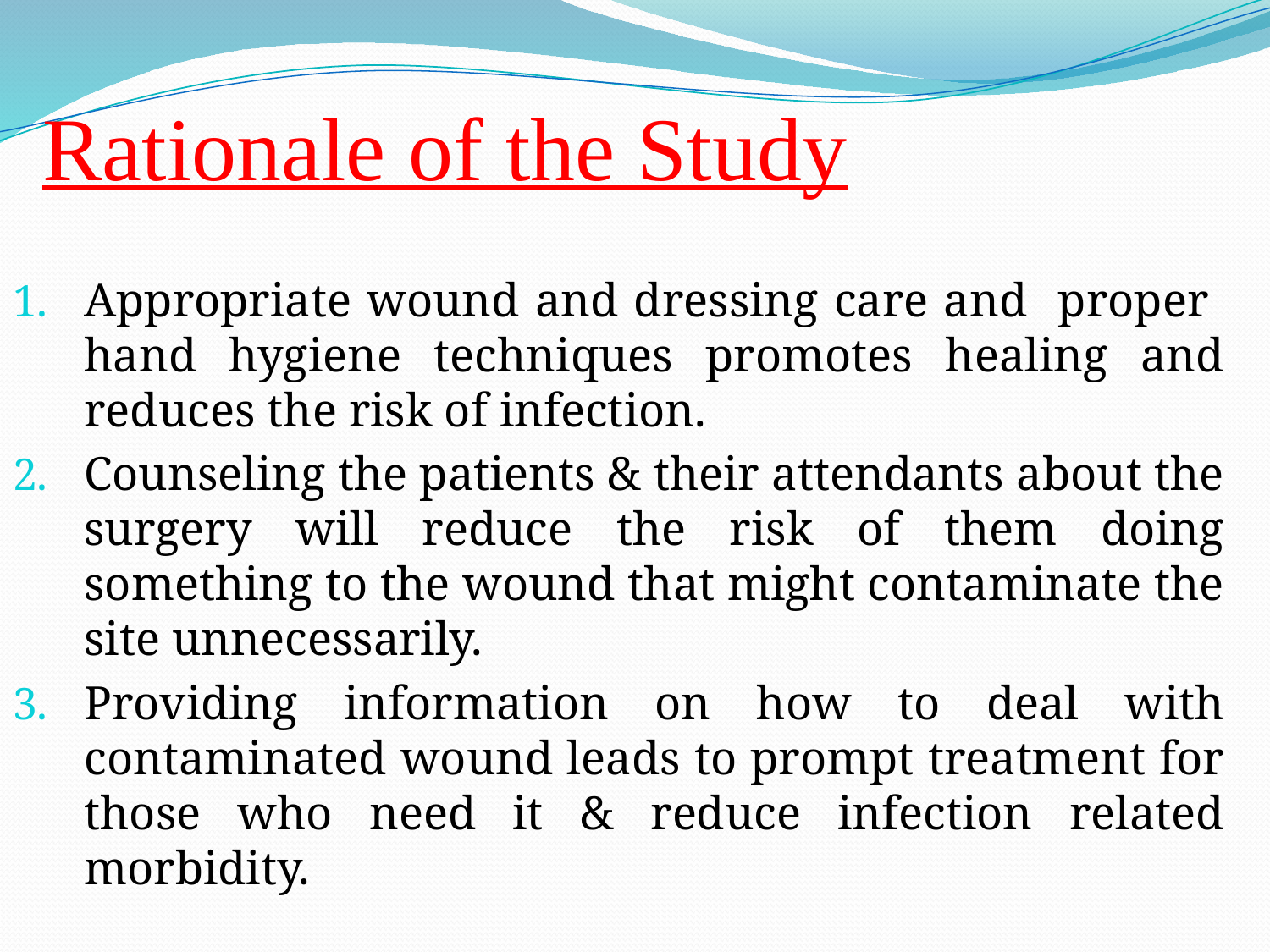

# Rationale of the Study
Appropriate wound and dressing care and  proper  hand hygiene techniques promotes healing and reduces the risk of infection.
Counseling the patients & their attendants about the surgery will reduce the risk of them doing something to the wound that might contaminate the site unnecessarily.
Providing information on how to deal with contaminated wound leads to prompt treatment for those who need it & reduce infection related morbidity.